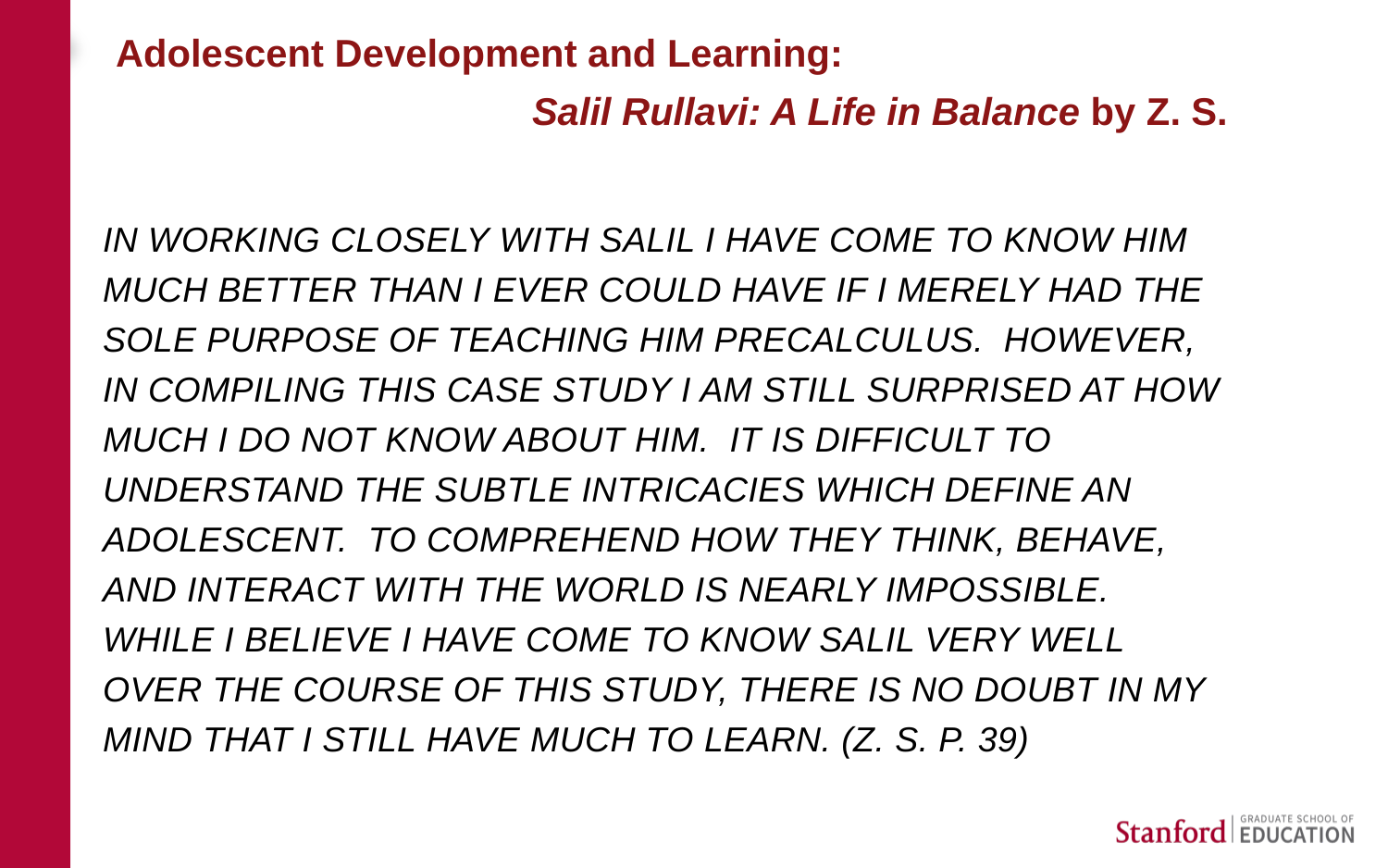

# Adolescent Development and Learning: Salil Rullavi: A Life in Balance by Z. S.
In working closely with Salil I have come to know him much better than I ever could have if I merely had the sole purpose of teaching him precalculus.  However, in compiling this case study I am still surprised at how much I do not know about him.  It is difficult to understand the subtle intricacies which define an adolescent.  To comprehend how they think, behave, and interact with the world is nearly impossible.  While I believe I have come to know Salil very well over the course of this study, there is no doubt in my mind that I still have much to learn. (Z. S. p. 39)